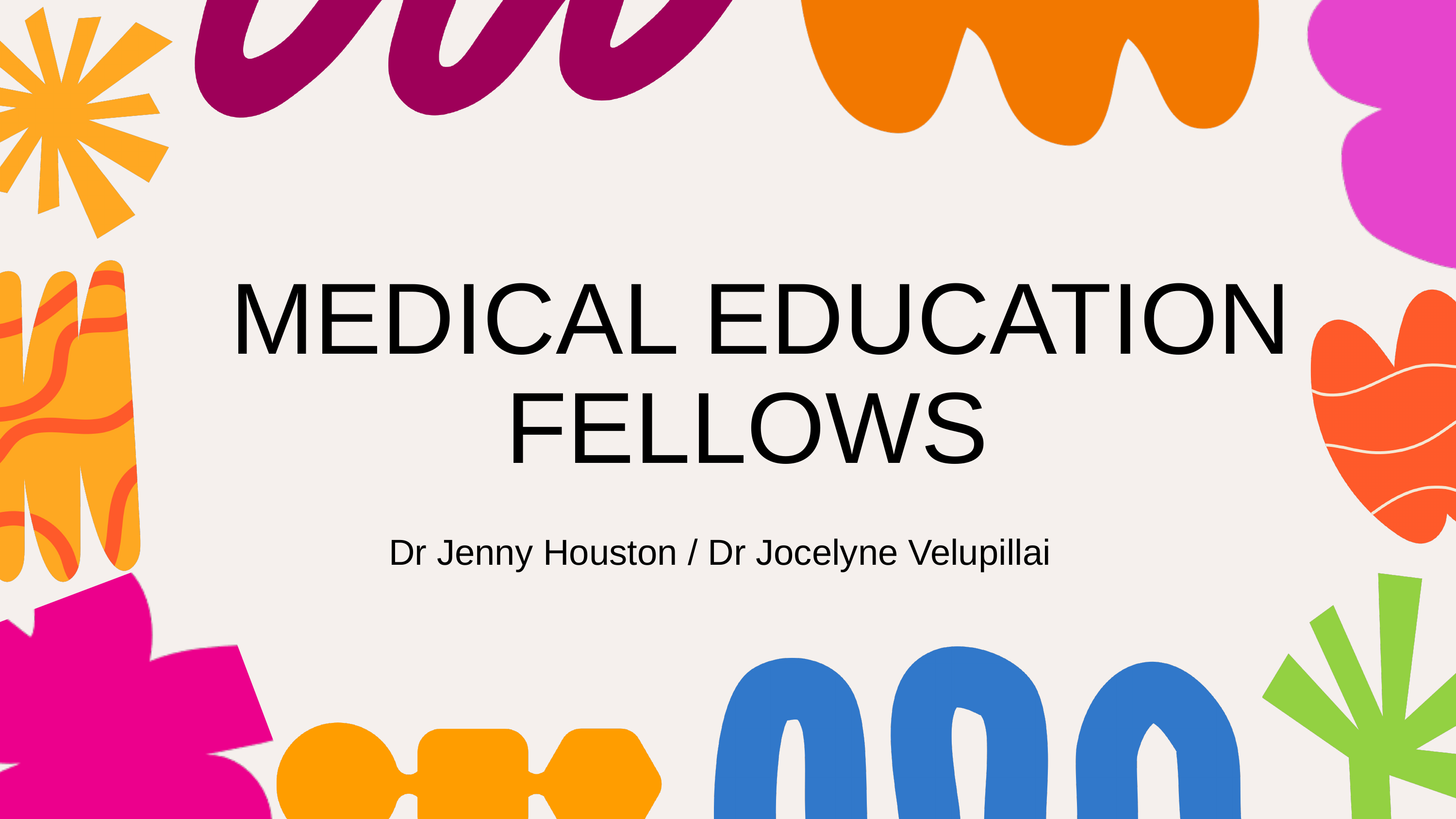

MEDICAL EDUCATION FELLOWS
Dr Jenny Houston / Dr Jocelyne Velupillai